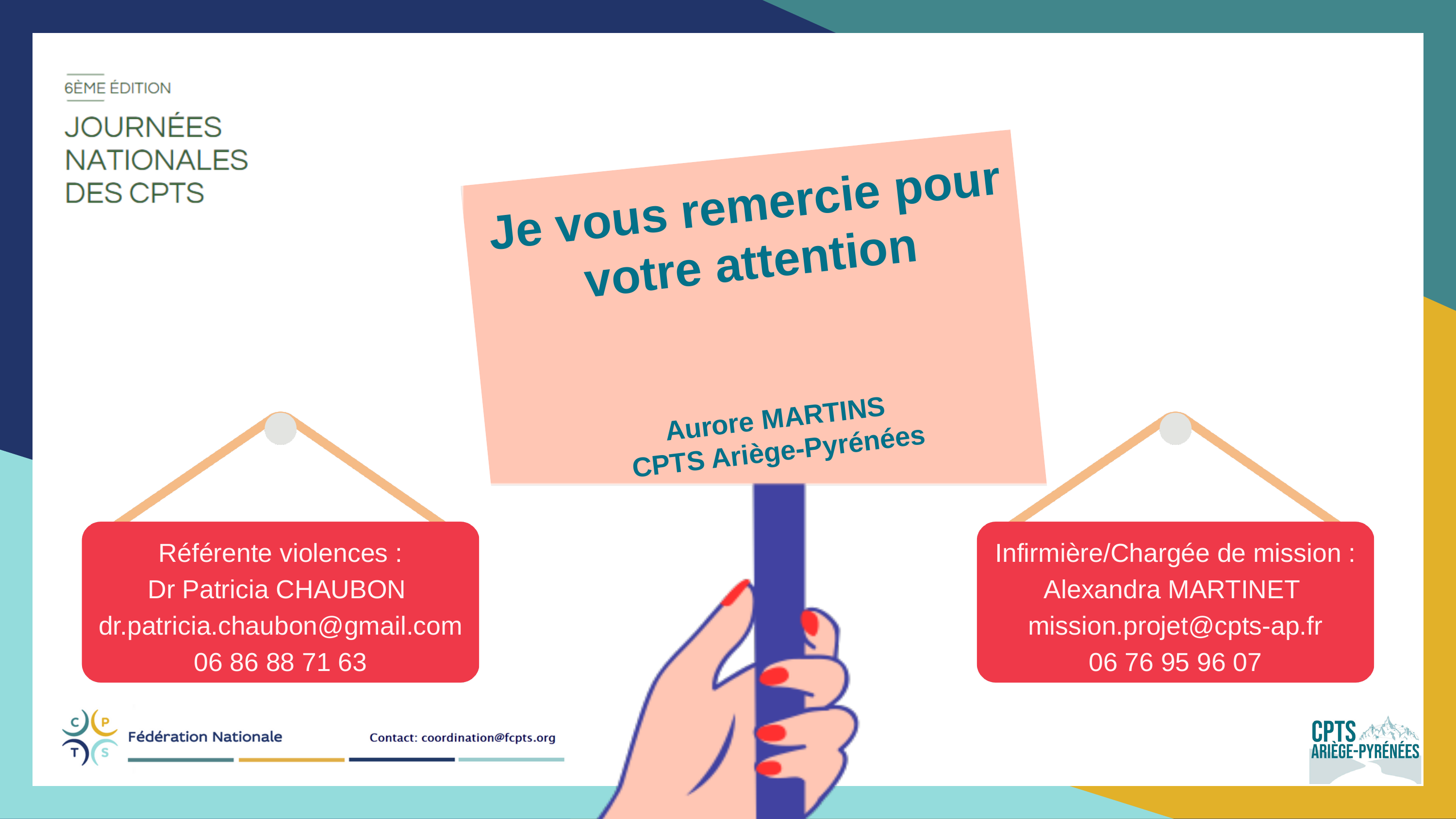

Je vous remercie pour votre attention
Aurore MARTINS
CPTS Ariège-Pyrénées

Référente violences :
Dr Patricia CHAUBON
dr.patricia.chaubon@gmail.com
06 86 88 71 63

Infirmière/Chargée de mission :
Alexandra MARTINET
mission.projet@cpts-ap.fr
06 76 95 96 07